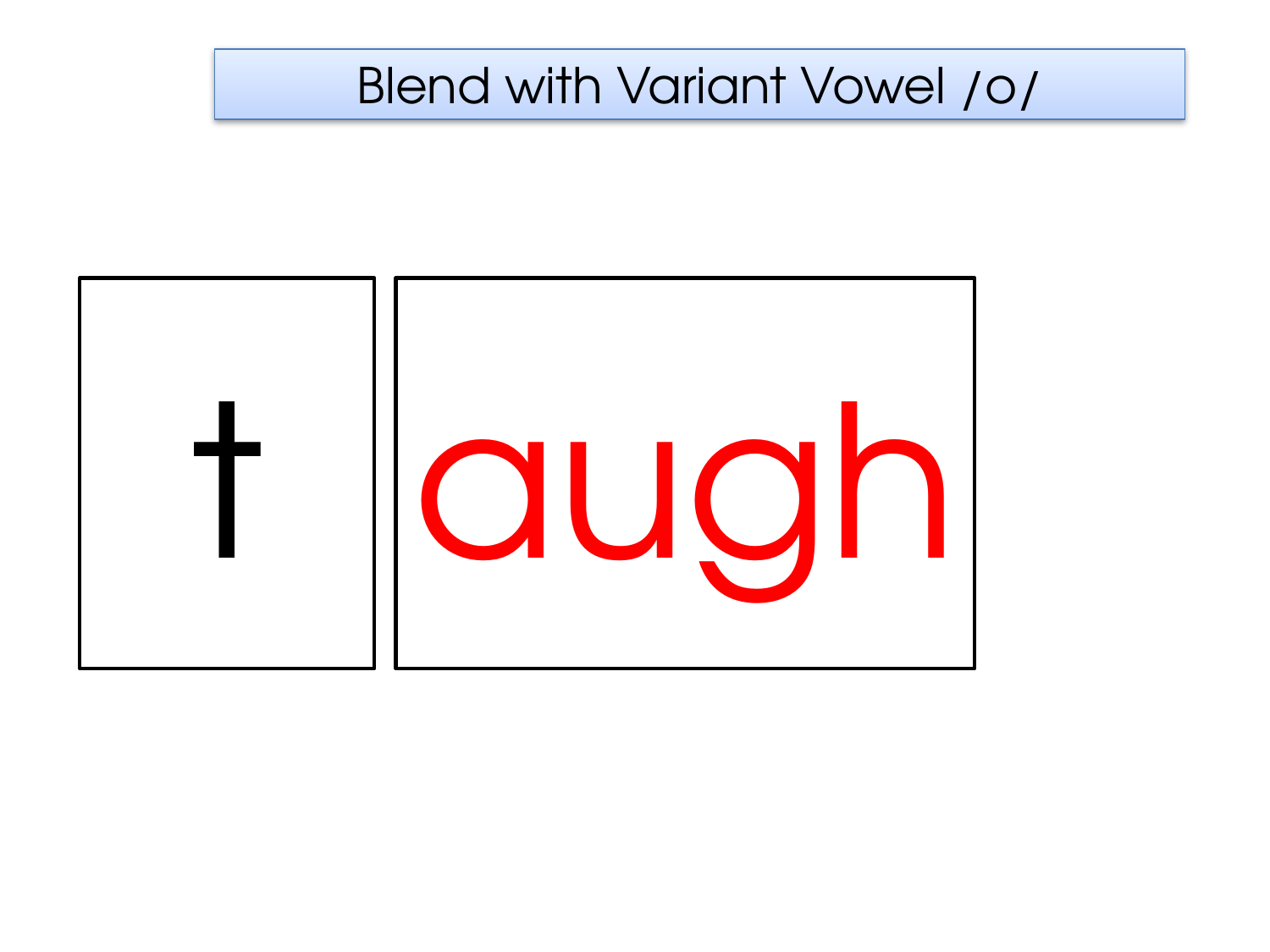

Blend with Variant Vowel /o/
t
augh